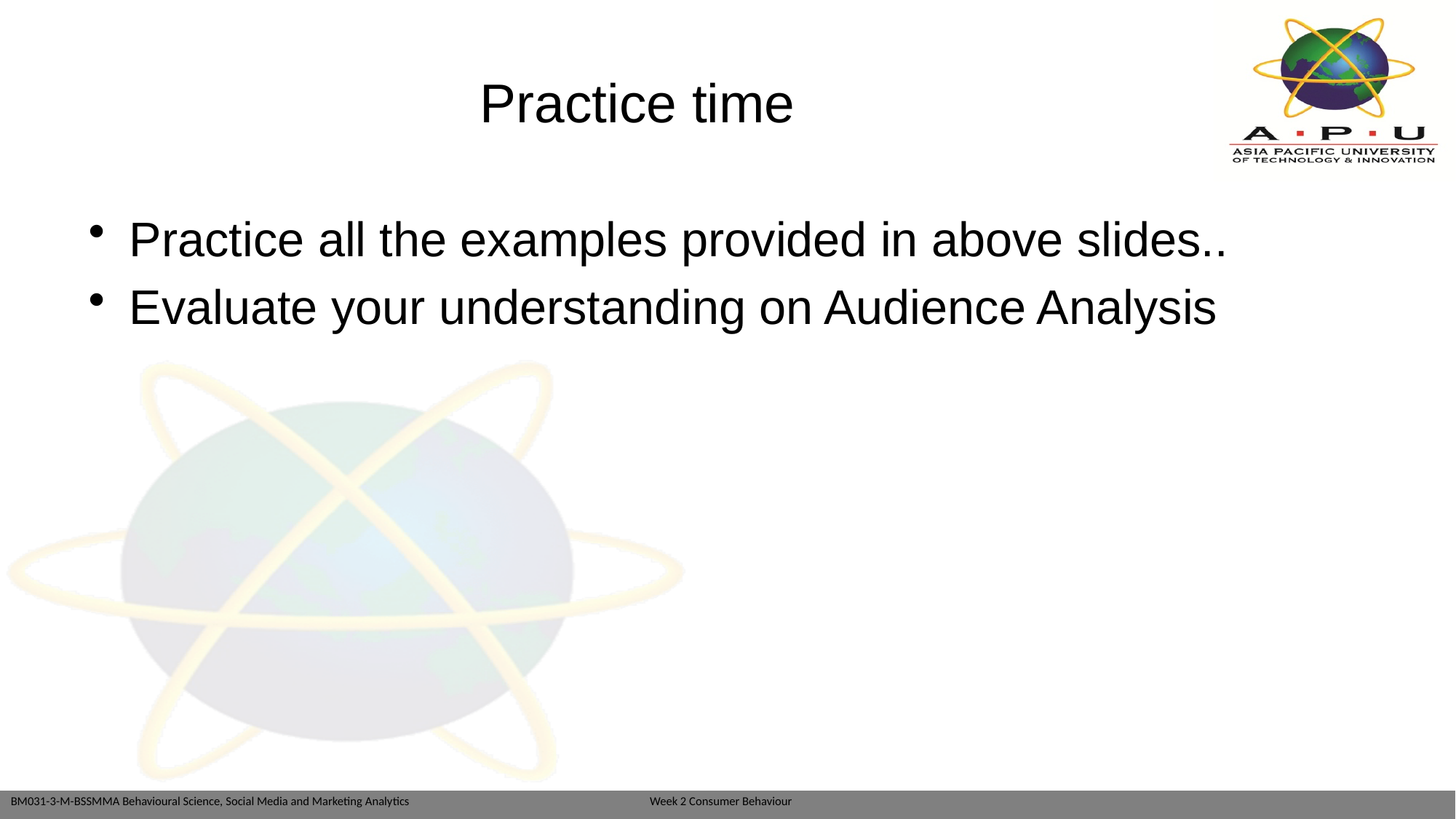

# Practice time
Practice all the examples provided in above slides..
Evaluate your understanding on Audience Analysis